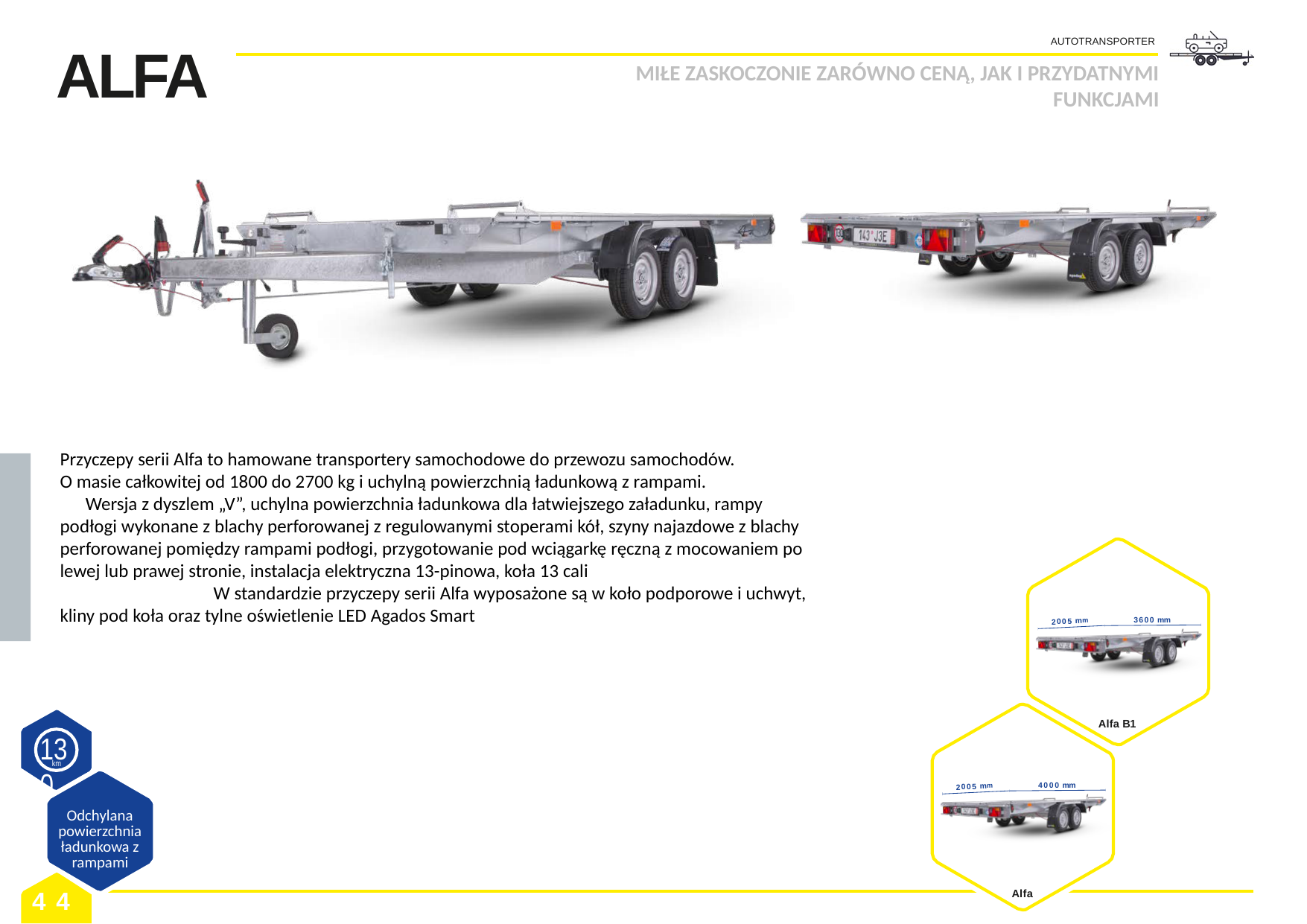

AUTOTRANSPORTER
# ALFA

                                                                         MIŁE ZASKOCZONIE ZARÓWNO CENĄ, JAK I PRZYDATNYMI FUNKCJAMI

Przyczepy serii Alfa to hamowane transportery samochodowe do przewozu samochodów.                  O masie całkowitej od 1800 do 2700 kg i uchylną powierzchnią ładunkową z rampami.                                Wersja z dyszlem „V”, uchylna powierzchnia ładunkowa dla łatwiejszego załadunku, rampy podłogi wykonane z blachy perforowanej z regulowanymi stoperami kół, szyny najazdowe z blachy perforowanej pomiędzy rampami podłogi, przygotowanie pod wciągarkę ręczną z mocowaniem po lewej lub prawej stronie, instalacja elektryczna 13-pinowa, koła 13 cali                                                                                         W standardzie przyczepy serii Alfa wyposażone są w koło podporowe i uchwyt, kliny pod koła oraz tylne oświetlenie LED Agados Smart

3600 mm
2005 mm

Alfa B1
130

km

4000 mm
2005 mm

Odchylana powierzchnia ładunkowa z rampami

44
Alfa